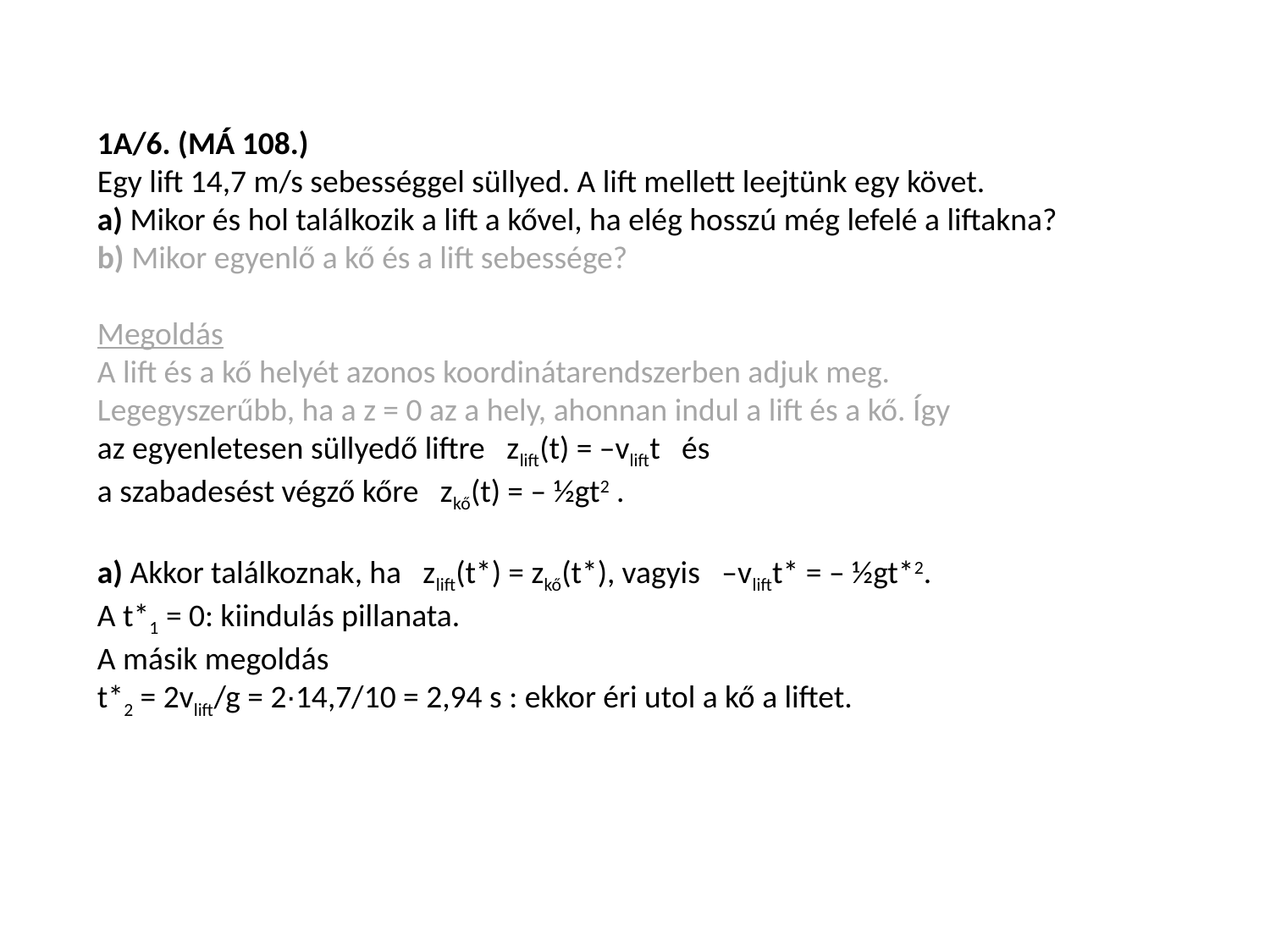

1A/6. (MÁ 108.)
Egy lift 14,7 m/s sebességgel süllyed. A lift mellett leejtünk egy követ.
a) Mikor és hol találkozik a lift a kővel, ha elég hosszú még lefelé a liftakna?
b) Mikor egyenlő a kő és a lift sebessége?

Megoldás
A lift és a kő helyét azonos koordinátarendszerben adjuk meg.
Legegyszerűbb, ha a z = 0 az a hely, ahonnan indul a lift és a kő. Így
az egyenletesen süllyedő liftre   zlift(t) = –vliftt   és
a szabadesést végző kőre   zkő(t) = – ½gt2 .

a) Akkor találkoznak, ha   zlift(t*) = zkő(t*), vagyis   –vliftt* = – ½gt*2.
A t*1 = 0: kiindulás pillanata.
A másik megoldás
t*2 = 2vlift/g = 2∙14,7/10 = 2,94 s : ekkor éri utol a kő a liftet.